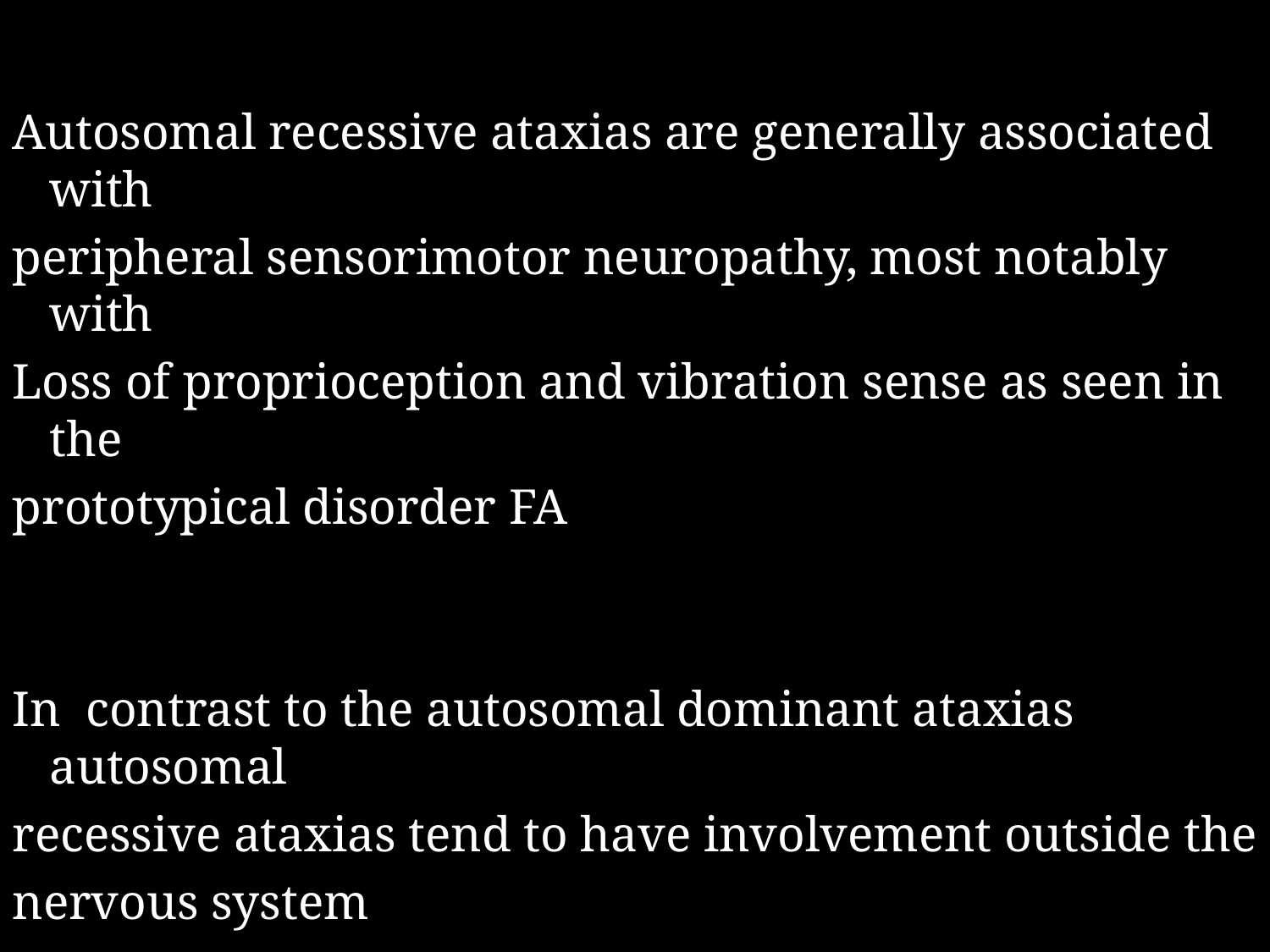

Autosomal recessive ataxias are generally associated with
peripheral sensorimotor neuropathy, most notably with
Loss of proprioception and vibration sense as seen in the
prototypical disorder FA

In  contrast to the autosomal dominant ataxias autosomal
recessive ataxias tend to have involvement outside the
nervous system